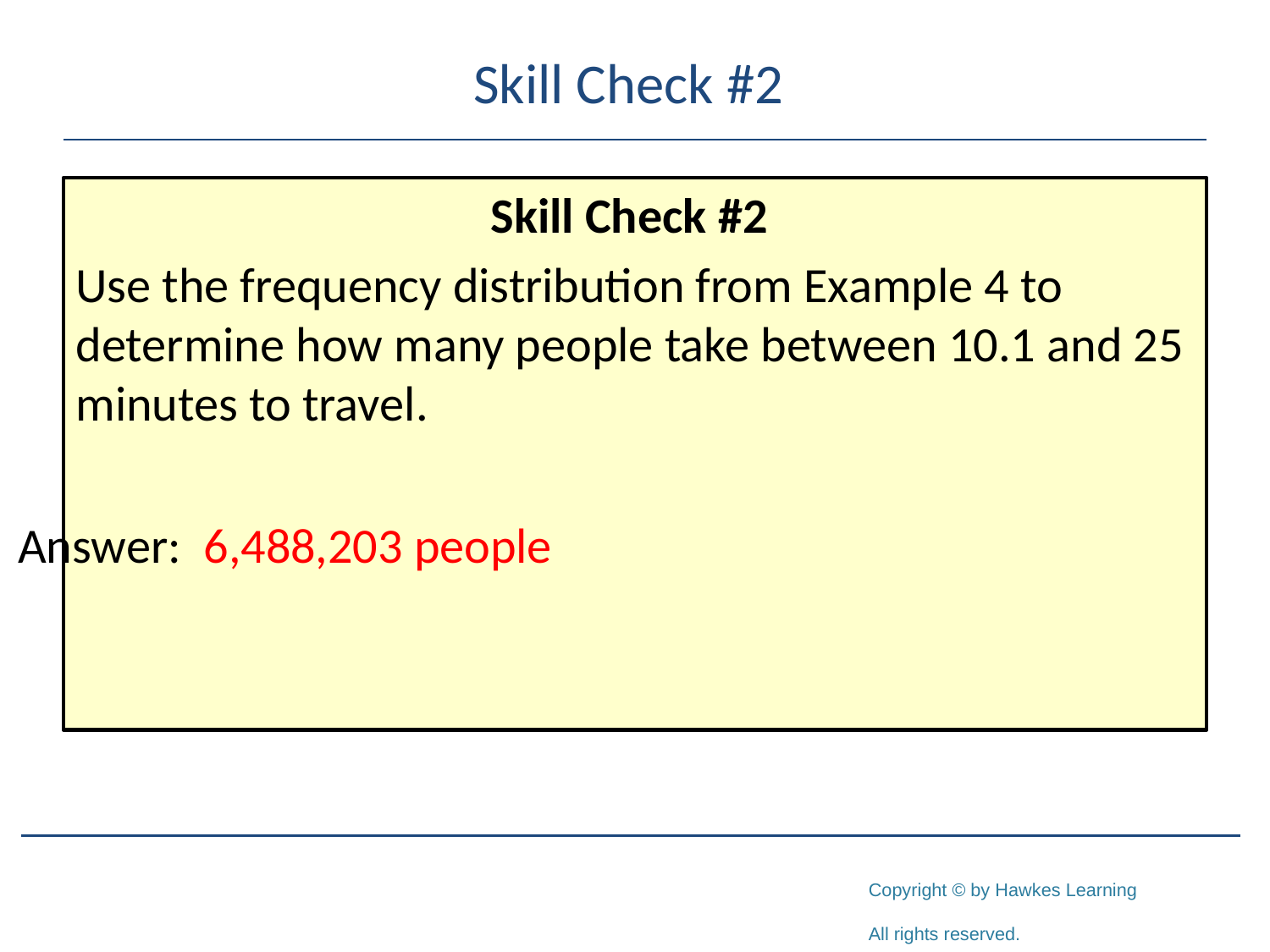

# Skill Check #2
Skill Check #2
Use the frequency distribution from Example 4 to determine how many people take between 10.1 and 25 minutes to travel.
Answer:  6,488,203 people